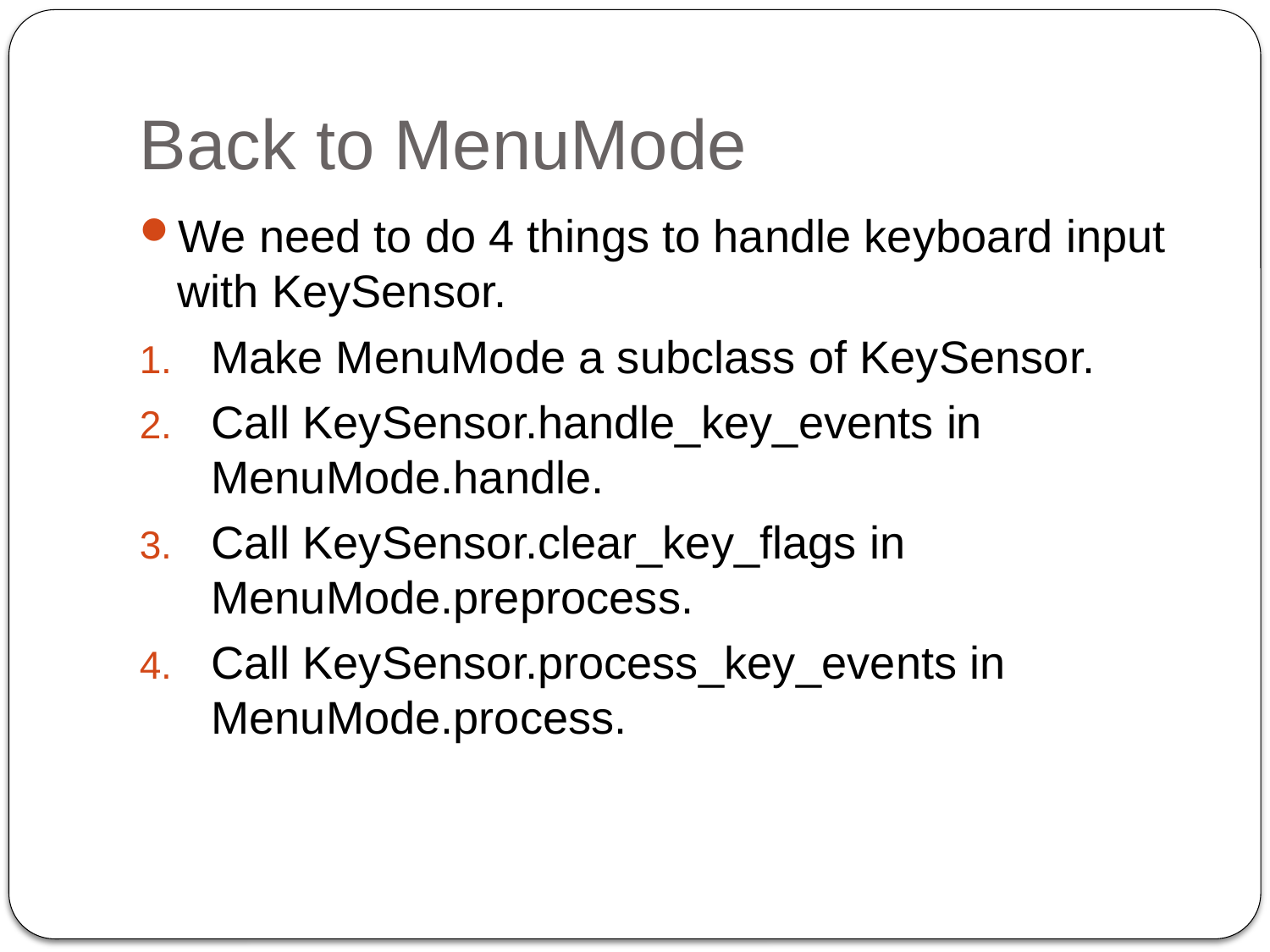

# Back to MenuMode
We need to do 4 things to handle keyboard input with KeySensor.
Make MenuMode a subclass of KeySensor.
Call KeySensor.handle_key_events in MenuMode.handle.
Call KeySensor.clear_key_flags in MenuMode.preprocess.
Call KeySensor.process_key_events in MenuMode.process.